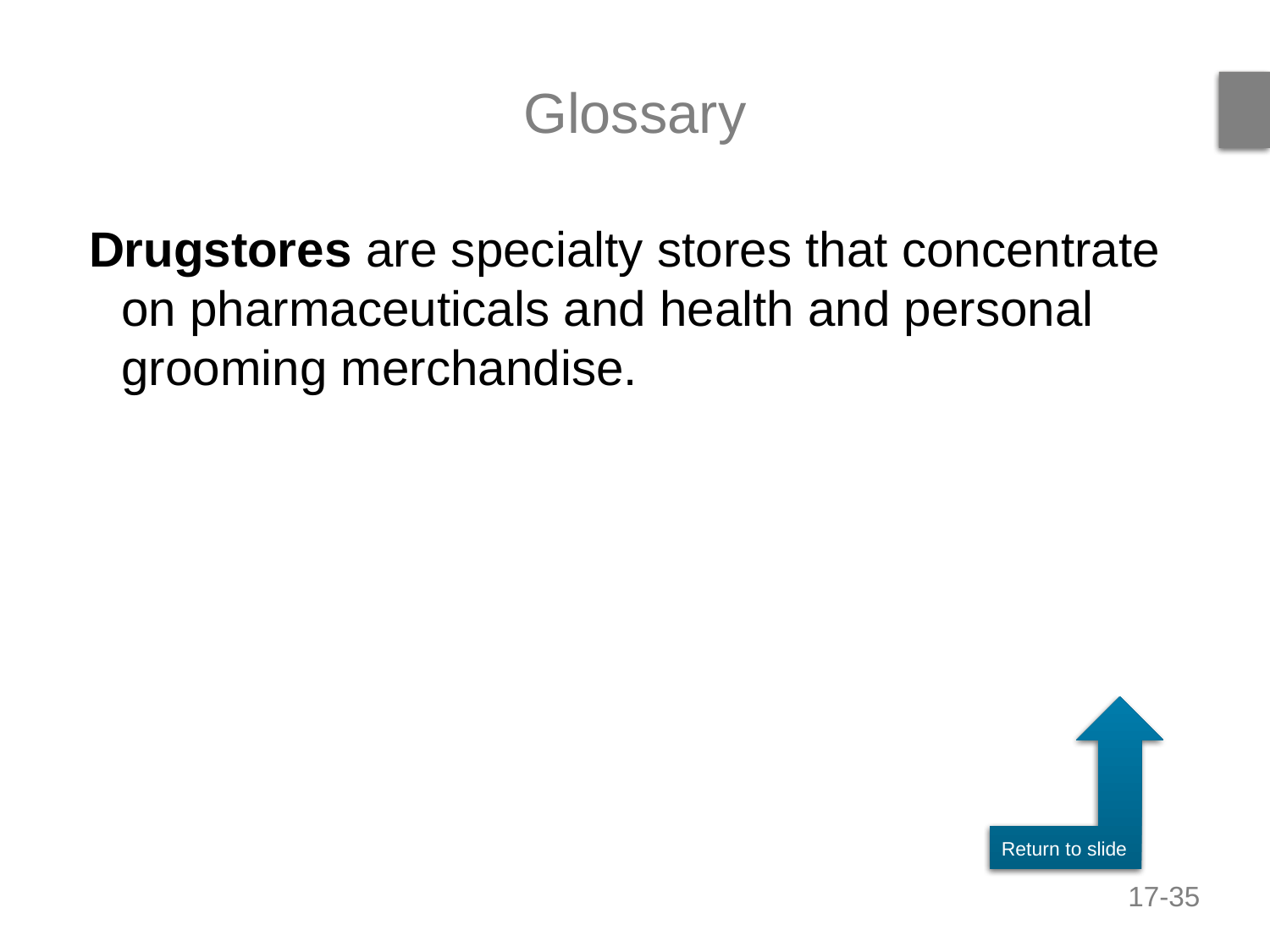

# Glossary
Drugstores are specialty stores that concentrate on pharmaceuticals and health and personal grooming merchandise.